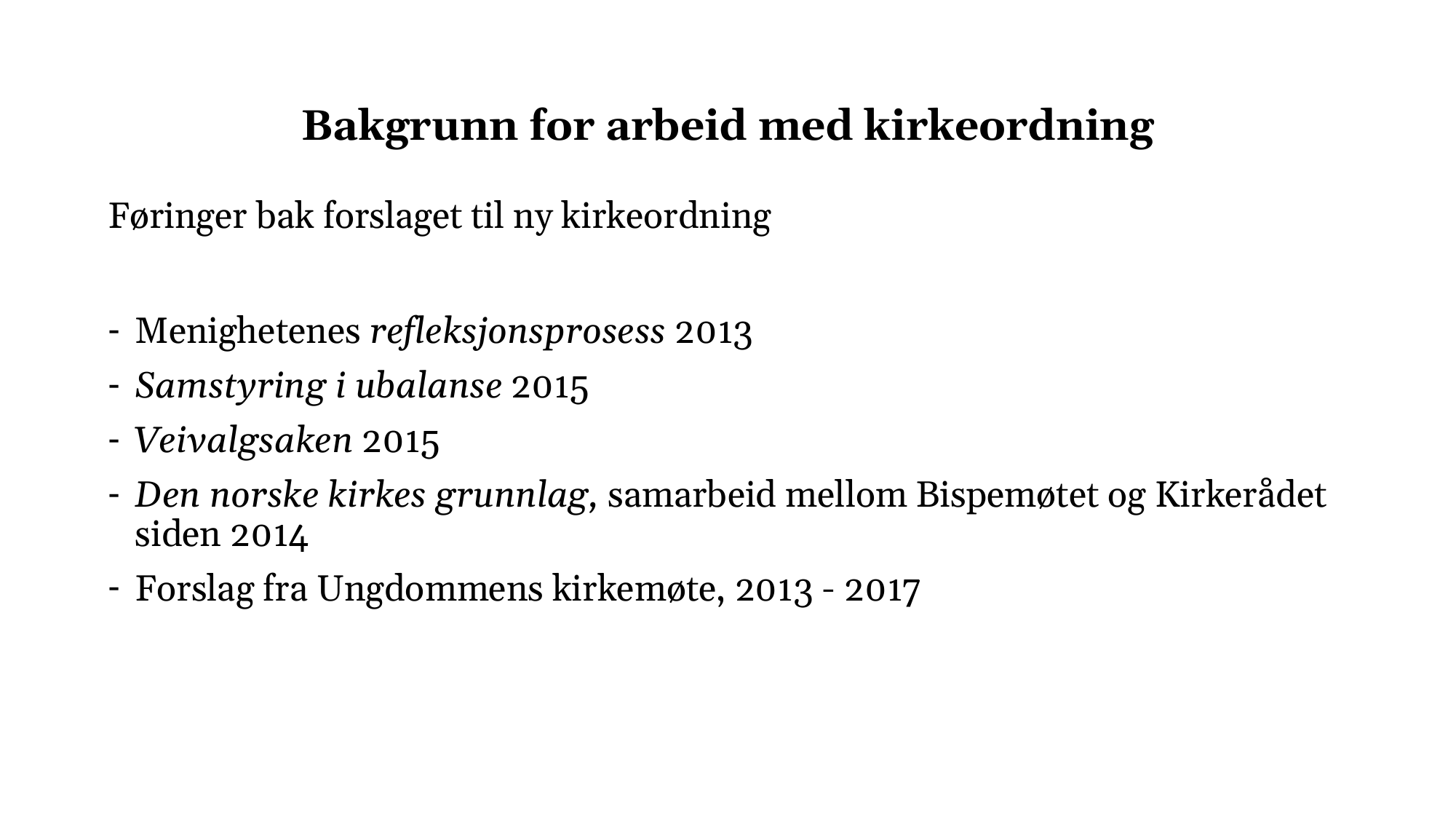

# Bakgrunn for arbeid med kirkeordning
Føringer bak forslaget til ny kirkeordning

Menighetenes refleksjonsprosess 2013
Samstyring i ubalanse 2015
Veivalgsaken 2015
Den norske kirkes grunnlag, samarbeid mellom Bispemøtet og Kirkerådet siden 2014
Forslag fra Ungdommens kirkemøte, 2013 - 2017